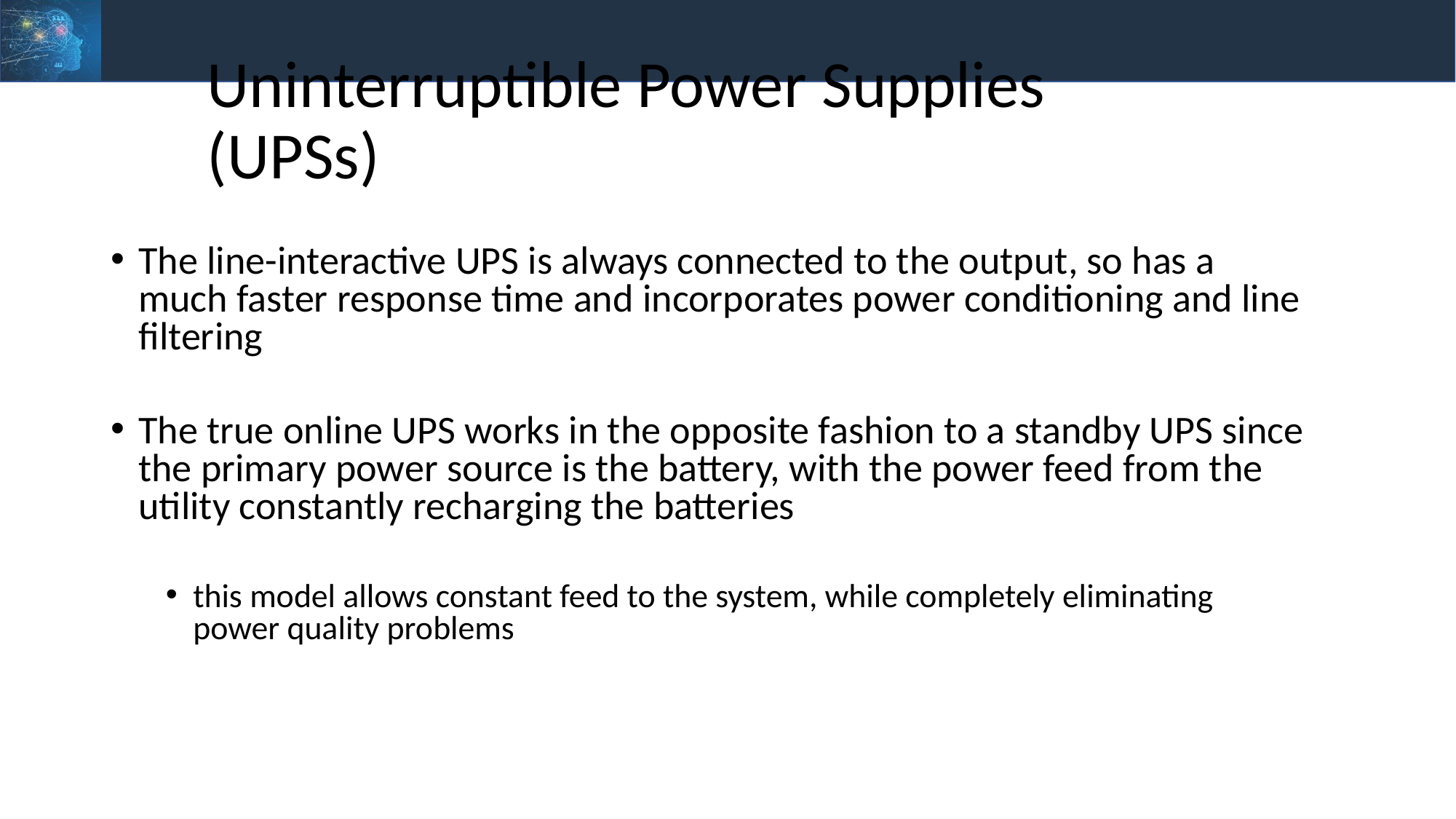

Uninterruptible Power Supplies (UPSs)
The line-interactive UPS is always connected to the output, so has a much faster response time and incorporates power conditioning and line filtering

The true online UPS works in the opposite fashion to a standby UPS since the primary power source is the battery, with the power feed from the utility constantly recharging the batteries

this model allows constant feed to the system, while completely eliminating power quality problems